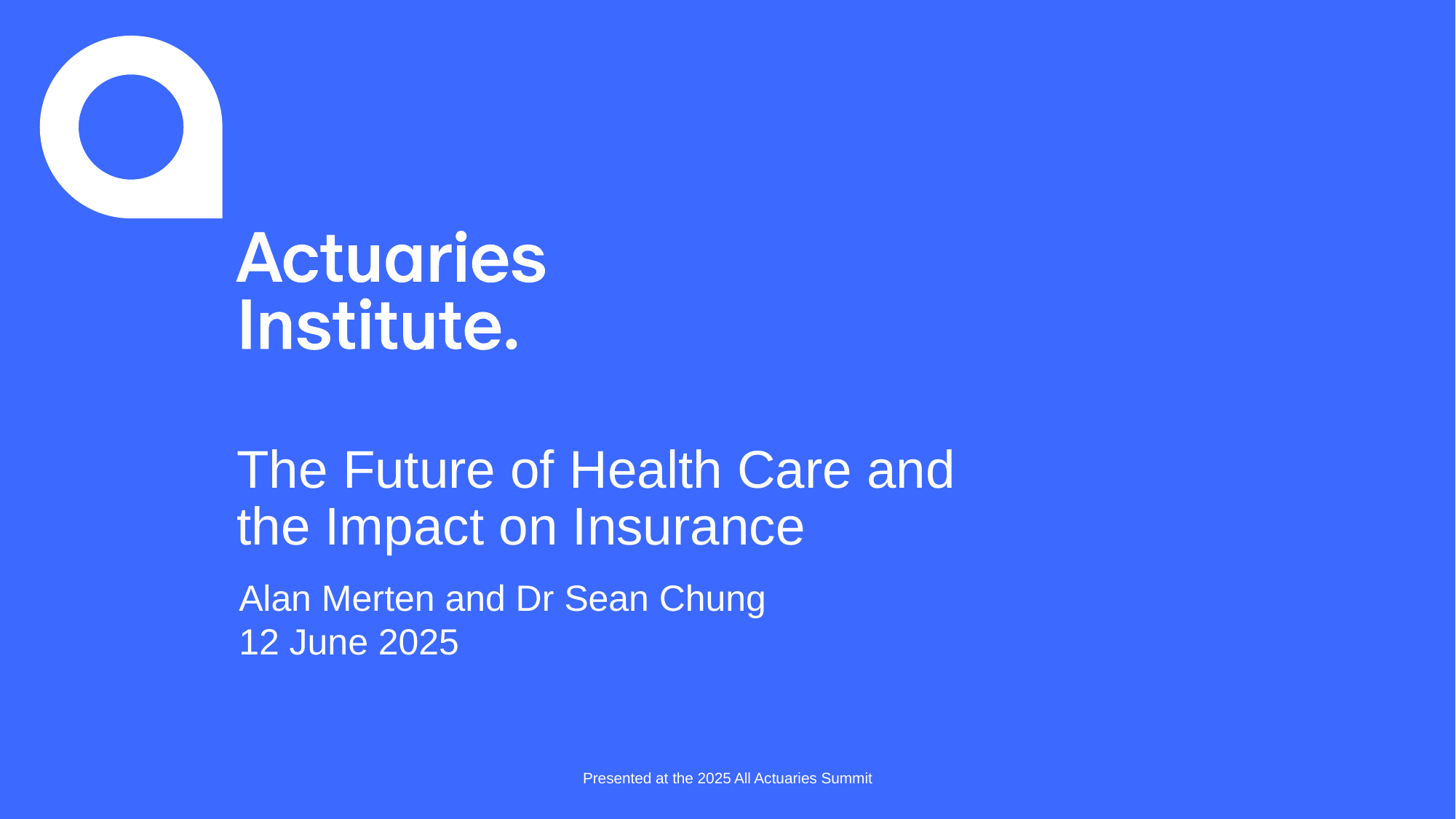

# The Future of Health Care and the Impact on Insurance
Alan Merten and Dr Sean Chung
12 June 2025
Presented at the 2025 All Actuaries Summit